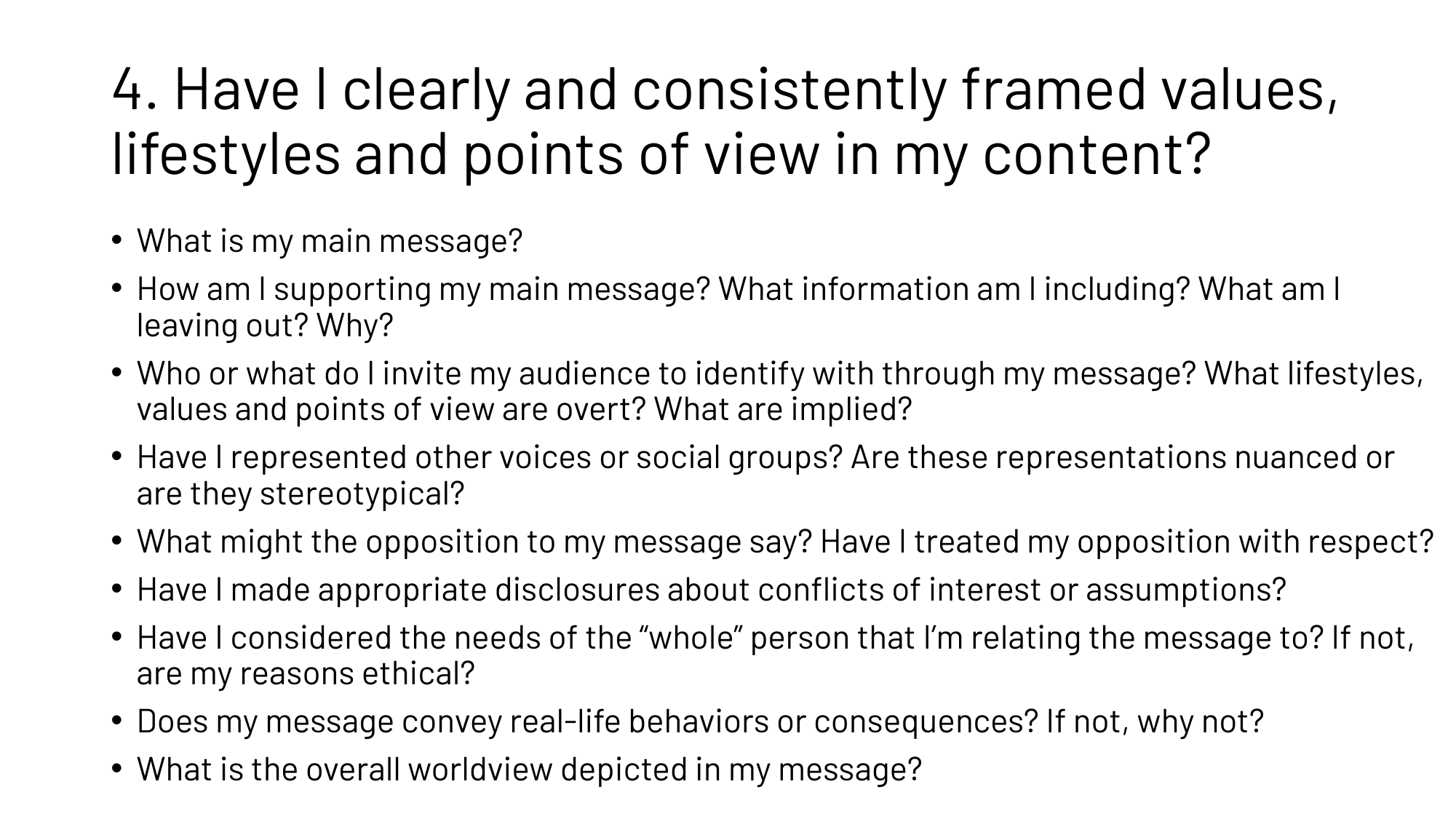

# 4. Have I clearly and consistently framed values, lifestyles and points of view in my content?
What is my main message?
How am I supporting my main message? What information am I including? What am I leaving out? Why?
Who or what do I invite my audience to identify with through my message? What lifestyles, values and points of view are overt? What are implied?
Have I represented other voices or social groups? Are these representations nuanced or are they stereotypical?
What might the opposition to my message say? Have I treated my opposition with respect?
Have I made appropriate disclosures about conflicts of interest or assumptions?
Have I considered the needs of the “whole” person that I’m relating the message to? If not, are my reasons ethical?
Does my message convey real-life behaviors or consequences? If not, why not?
What is the overall worldview depicted in my message?